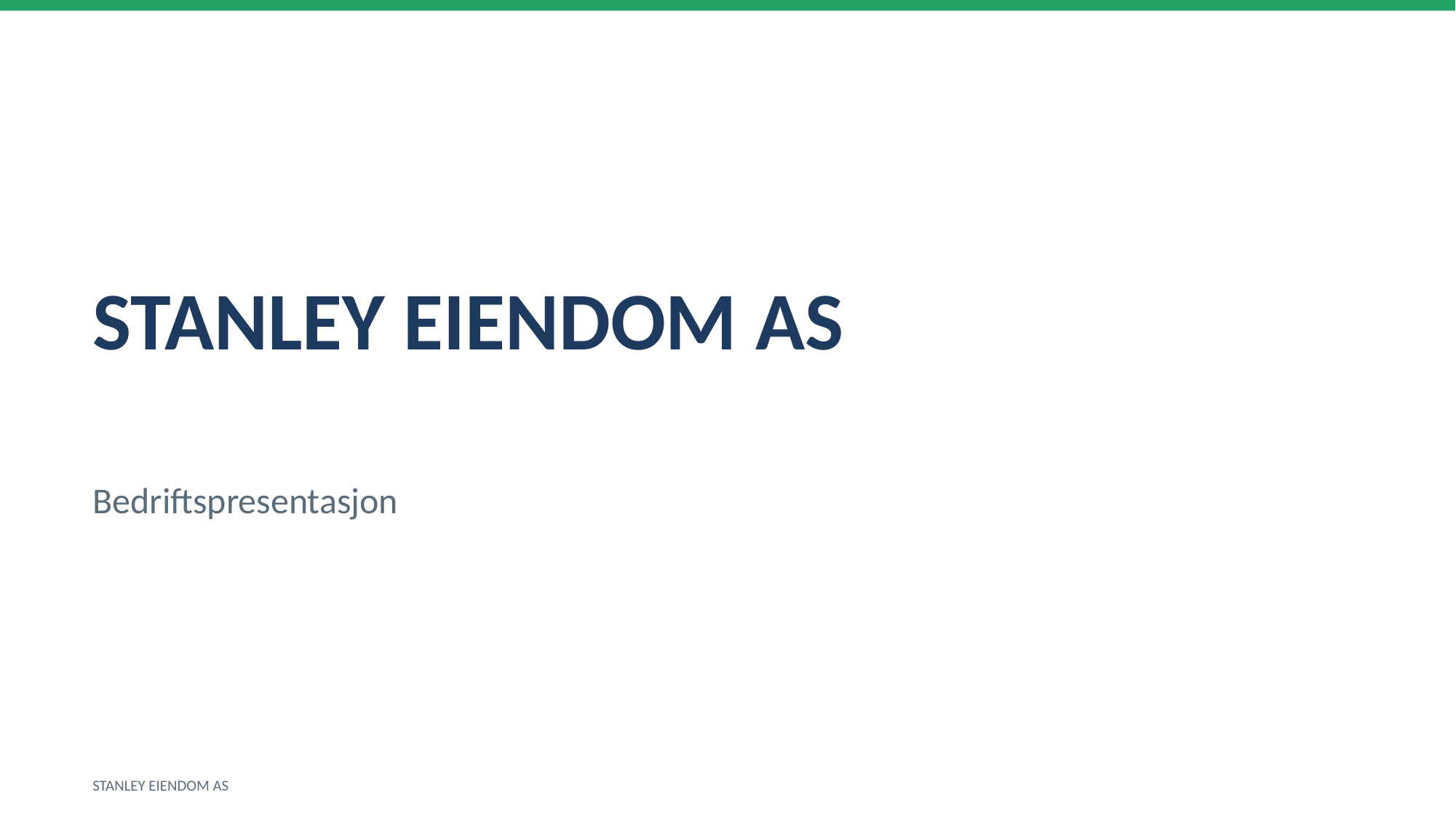

STANLEY EIENDOM AS
Bedriftspresentasjon
STANLEY EIENDOM AS